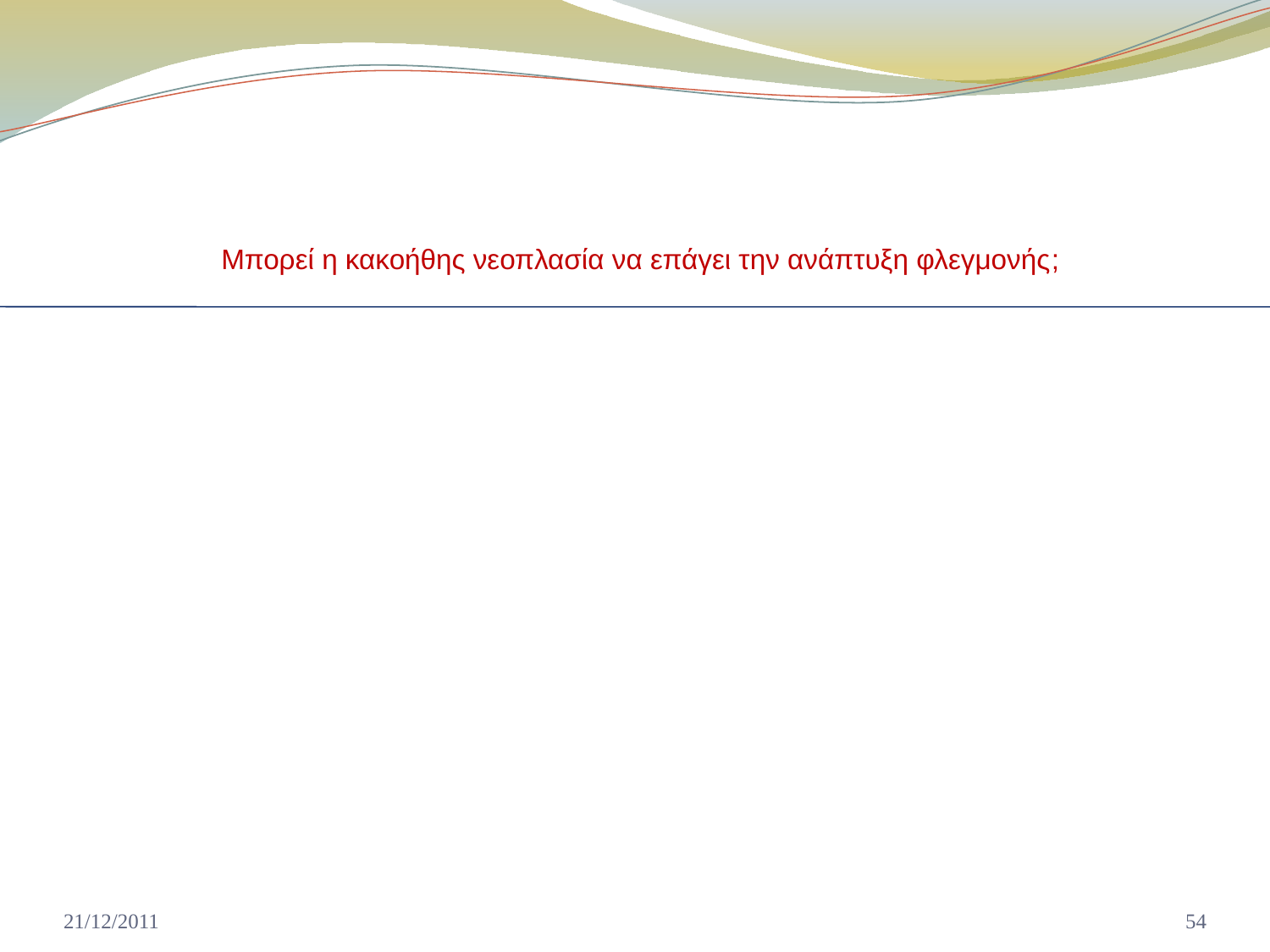

# Μπορεί η κακοήθης νεοπλασία να επάγει την ανάπτυξη φλεγμονής;
21/12/2011
54